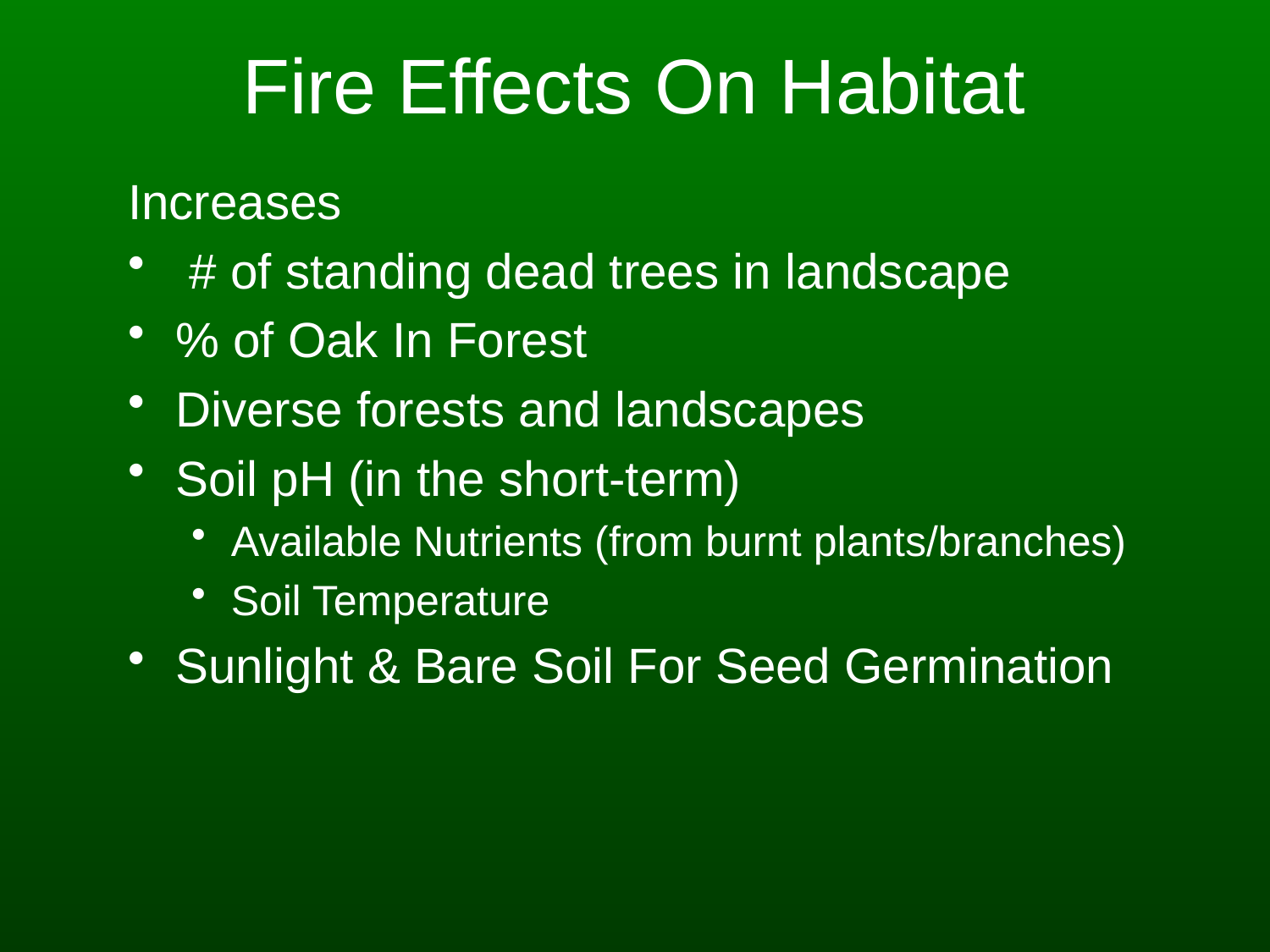

# Fire Effects On Habitat
Increases
 # of standing dead trees in landscape
% of Oak In Forest
Diverse forests and landscapes
Soil pH (in the short-term)
Available Nutrients (from burnt plants/branches)
Soil Temperature
Sunlight & Bare Soil For Seed Germination